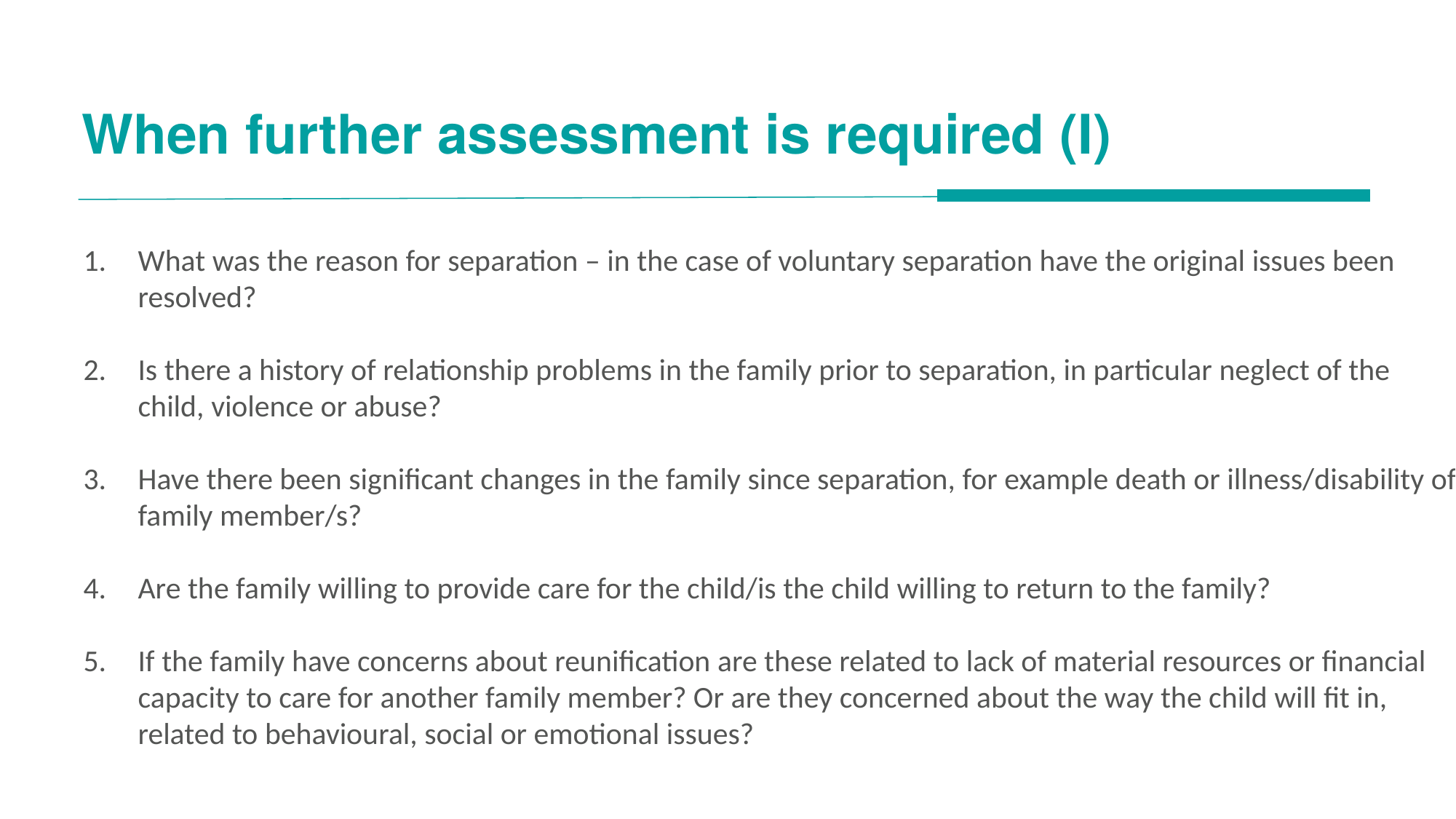

# When further assessment is required (I)

What was the reason for separation – in the case of voluntary separation have the original issues been resolved?

Is there a history of relationship problems in the family prior to separation, in particular neglect of the child, violence or abuse?

Have there been significant changes in the family since separation, for example death or illness/disability of family member/s?

Are the family willing to provide care for the child/is the child willing to return to the family?

If the family have concerns about reunification are these related to lack of material resources or financial capacity to care for another family member? Or are they concerned about the way the child will fit in, related to behavioural, social or emotional issues?